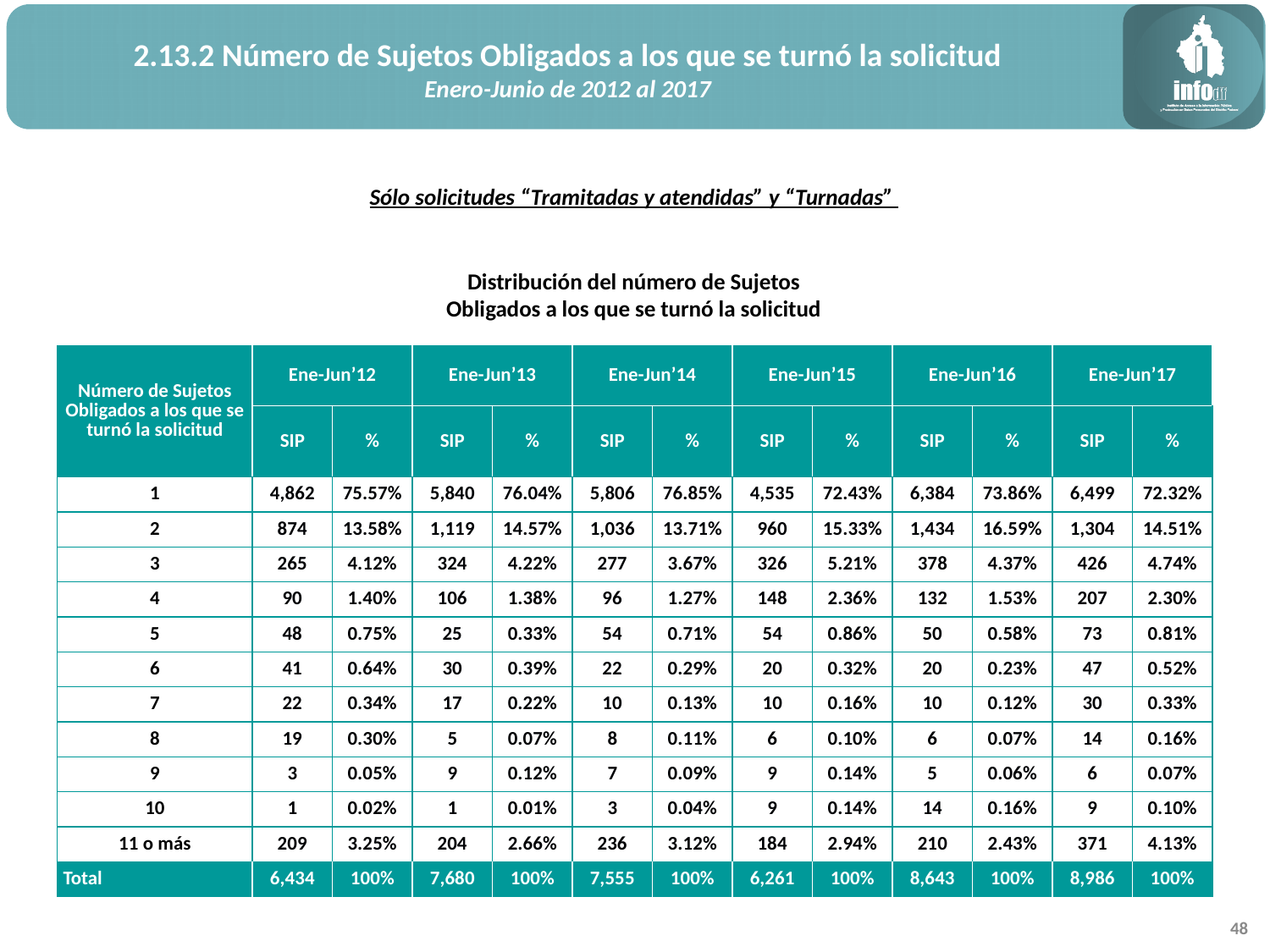

2.13.2 Número de Sujetos Obligados a los que se turnó la solicitud
Enero-Junio de 2012 al 2017
Sólo solicitudes “Tramitadas y atendidas” y “Turnadas”
Distribución del número de Sujetos Obligados a los que se turnó la solicitud
| Número de Sujetos Obligados a los que se turnó la solicitud | Ene-Jun’12 |  | Ene-Jun’13 |  | Ene-Jun’14 |  | Ene-Jun’15 |  | Ene-Jun’16 |  | Ene-Jun’17 |  |
| --- | --- | --- | --- | --- | --- | --- | --- | --- | --- | --- | --- | --- |
|  | SIP | % | SIP | % | SIP | % | SIP | % | SIP | % | SIP | % |
| 1 | 4,862 | 75.57% | 5,840 | 76.04% | 5,806 | 76.85% | 4,535 | 72.43% | 6,384 | 73.86% | 6,499 | 72.32% |
| 2 | 874 | 13.58% | 1,119 | 14.57% | 1,036 | 13.71% | 960 | 15.33% | 1,434 | 16.59% | 1,304 | 14.51% |
| 3 | 265 | 4.12% | 324 | 4.22% | 277 | 3.67% | 326 | 5.21% | 378 | 4.37% | 426 | 4.74% |
| 4 | 90 | 1.40% | 106 | 1.38% | 96 | 1.27% | 148 | 2.36% | 132 | 1.53% | 207 | 2.30% |
| 5 | 48 | 0.75% | 25 | 0.33% | 54 | 0.71% | 54 | 0.86% | 50 | 0.58% | 73 | 0.81% |
| 6 | 41 | 0.64% | 30 | 0.39% | 22 | 0.29% | 20 | 0.32% | 20 | 0.23% | 47 | 0.52% |
| 7 | 22 | 0.34% | 17 | 0.22% | 10 | 0.13% | 10 | 0.16% | 10 | 0.12% | 30 | 0.33% |
| 8 | 19 | 0.30% | 5 | 0.07% | 8 | 0.11% | 6 | 0.10% | 6 | 0.07% | 14 | 0.16% |
| 9 | 3 | 0.05% | 9 | 0.12% | 7 | 0.09% | 9 | 0.14% | 5 | 0.06% | 6 | 0.07% |
| 10 | 1 | 0.02% | 1 | 0.01% | 3 | 0.04% | 9 | 0.14% | 14 | 0.16% | 9 | 0.10% |
| 11 o más | 209 | 3.25% | 204 | 2.66% | 236 | 3.12% | 184 | 2.94% | 210 | 2.43% | 371 | 4.13% |
| Total | 6,434 | 100% | 7,680 | 100% | 7,555 | 100% | 6,261 | 100% | 8,643 | 100% | 8,986 | 100% |
48